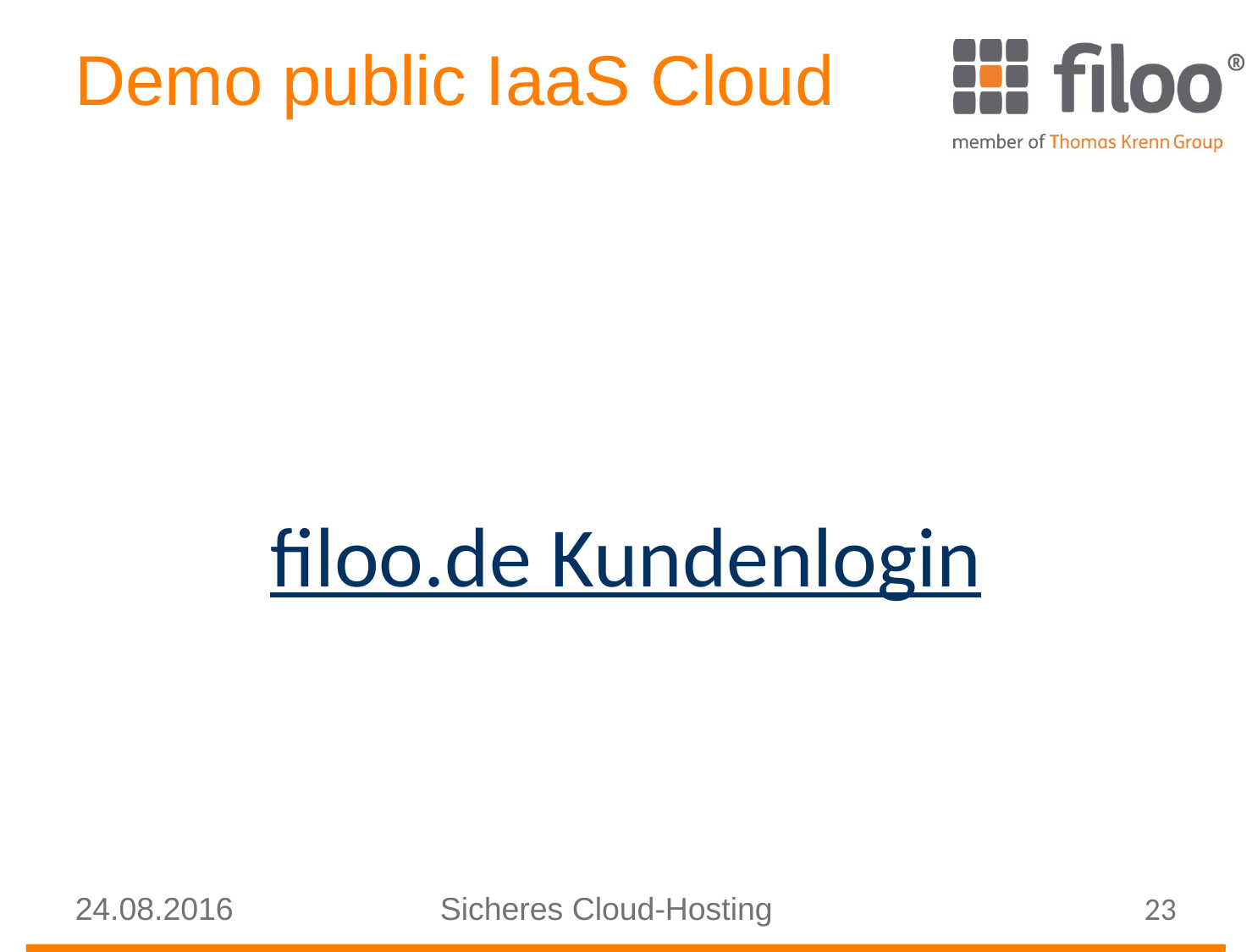

# Demo public IaaS Cloud

filoo.de Kundenlogin
24.08.2016
Sicheres Cloud-Hosting
23